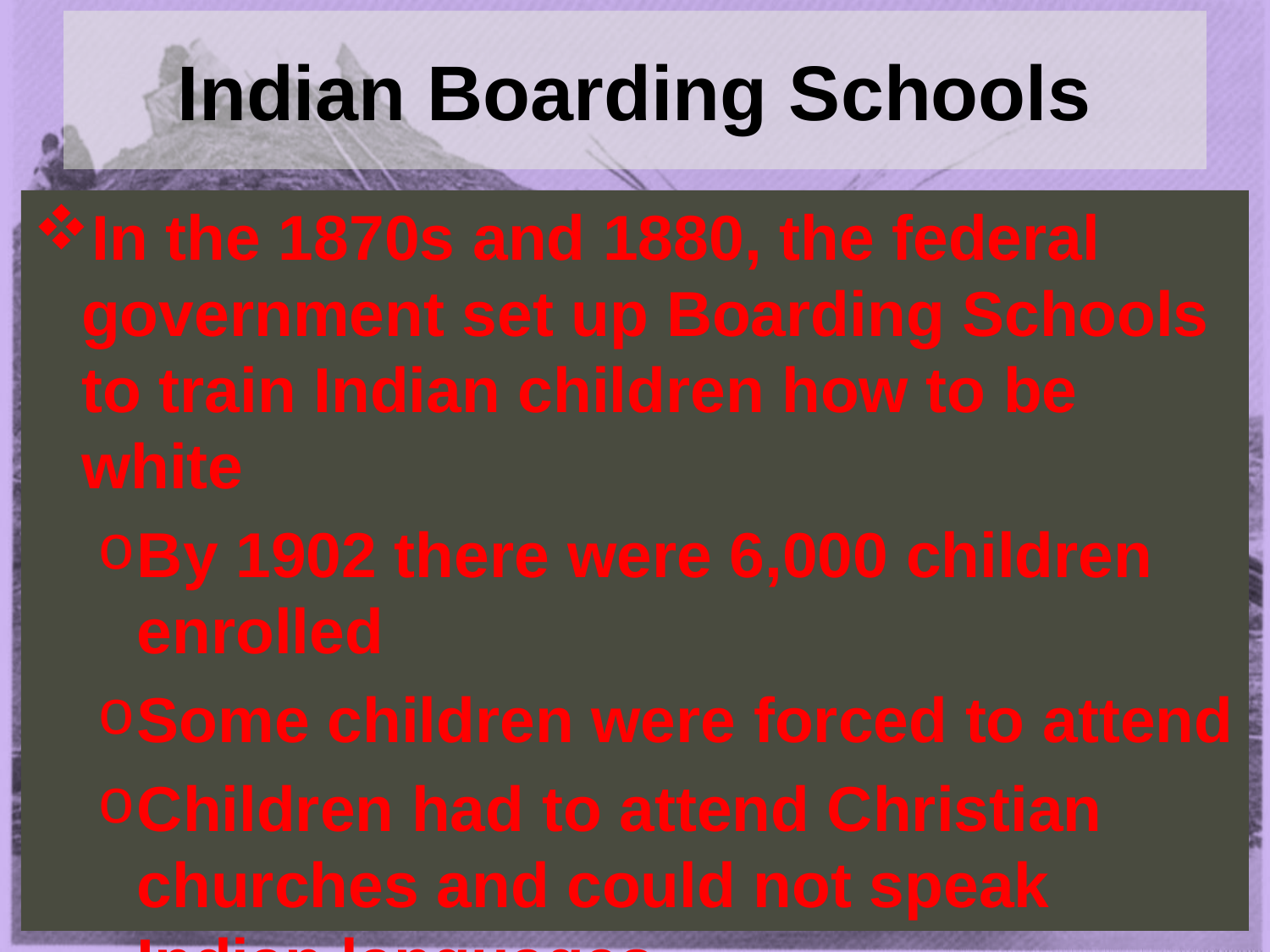

# Indian Boarding Schools
In the 1870s and 1880, the federal government set up Boarding Schools to train Indian children how to be white
By 1902 there were 6,000 children enrolled
Some children were forced to attend
Children had to attend Christian churches and could not speak Indian languages